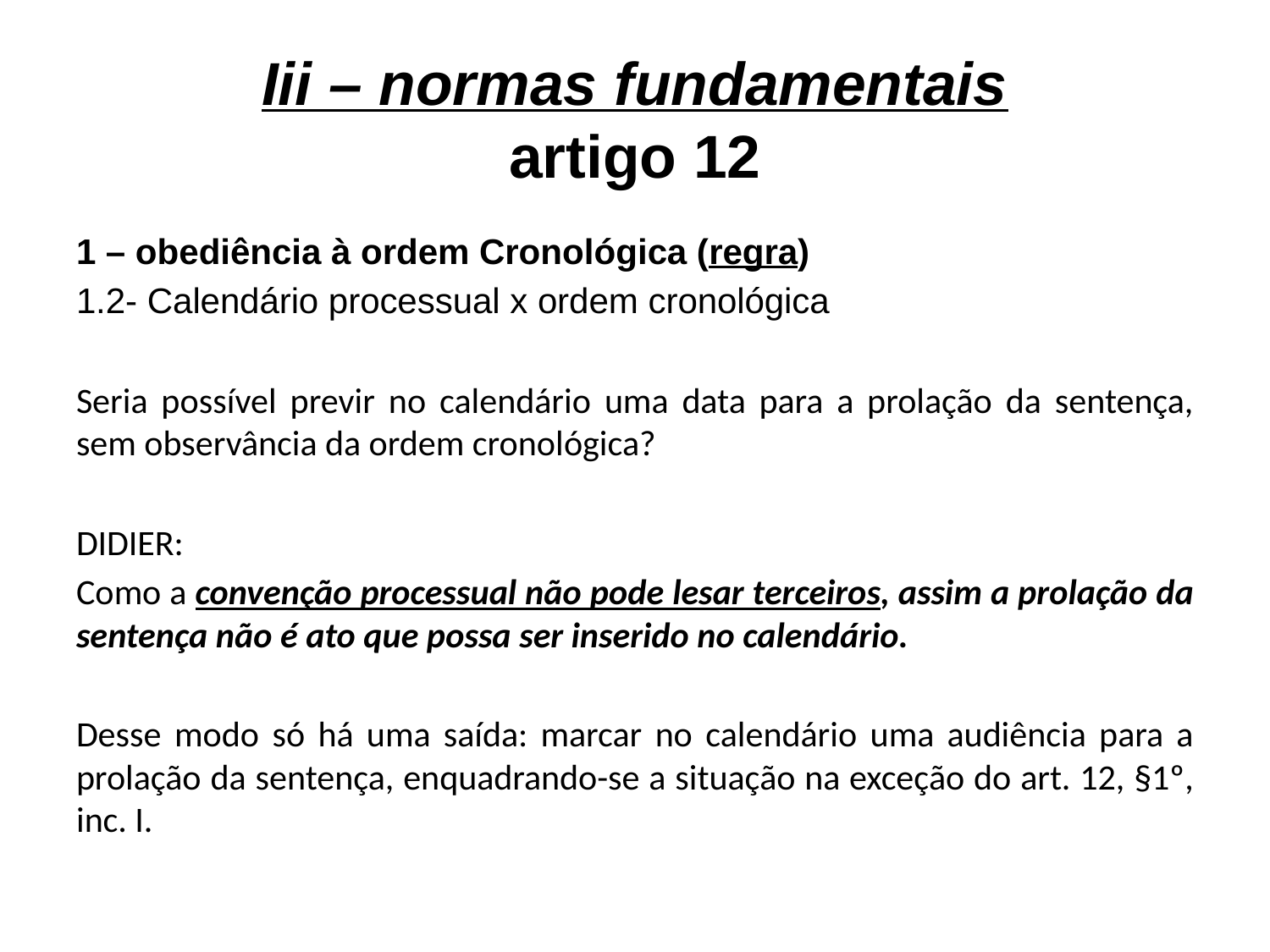

# Iii – normas fundamentais artigo 12
1 – obediência à ordem Cronológica (regra)
1.2- Calendário processual x ordem cronológica

Seria possível previr no calendário uma data para a prolação da sentença, sem observância da ordem cronológica?

DIDIER:
Como a convenção processual não pode lesar terceiros, assim a prolação da sentença não é ato que possa ser inserido no calendário.

Desse modo só há uma saída: marcar no calendário uma audiência para a prolação da sentença, enquadrando-se a situação na exceção do art. 12, §1º, inc. I.